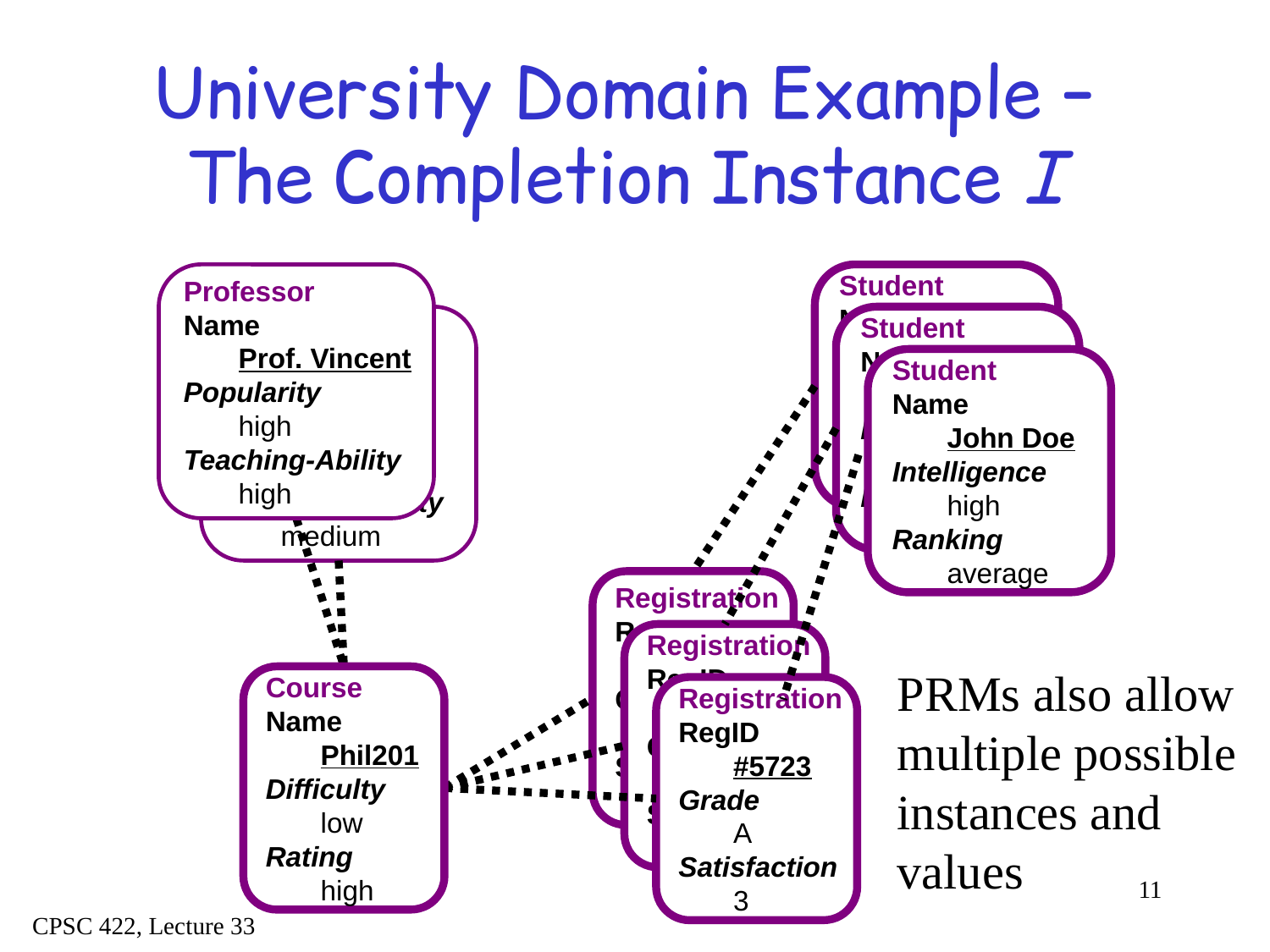

# University Domain Example – The Completion Instance I
Professor
Name
       Prof. Vincent
Popularity
       high
Teaching-Ability
       high
Student
Name
       Jane Doe
Intelligence
       high
Ranking
       average
Professor
Name
       Prof. Gump
Popularity
       high
Teaching-Ability
       medium
Student
Name
       Jane Doe
Intelligence
       high
Ranking
       average
Student
Name
       John Doe
Intelligence
       high
Ranking
       average
Registration
RegID
       #5639
Grade
       A
Satisfaction
       3
Registration
RegID
       #5639
Grade
       A
Satisfaction
       3
PRMs also allow multiple possible instances and values
Course
Name
       Phil201
Difficulty
       low
Rating
       high
Registration
RegID
       #5723
Grade
       A
Satisfaction
       3
11
CPSC 422, Lecture 33